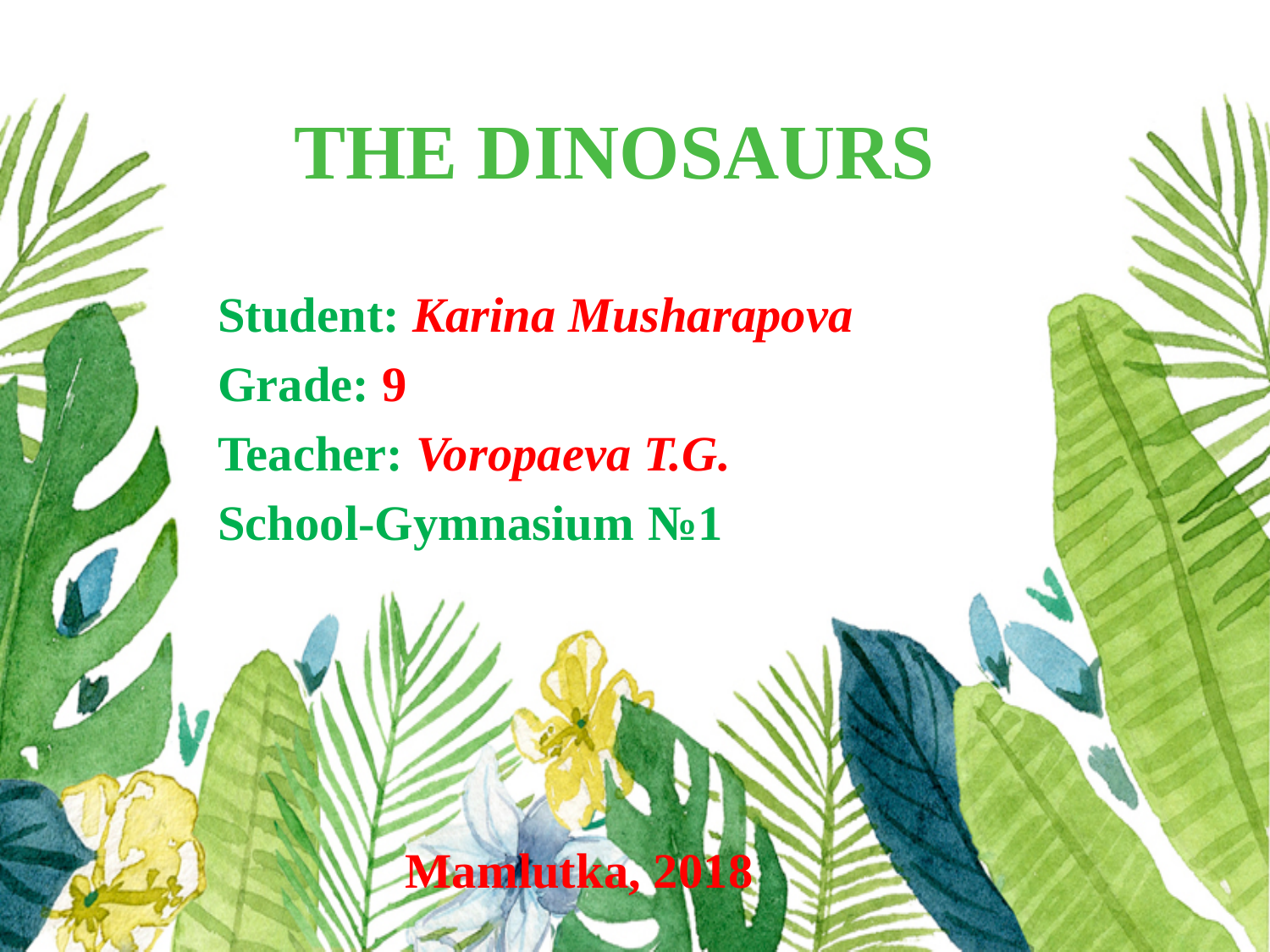

# THE DINOSAURS
Student: Karina Musharapova
Grade: 9
Teacher: Voropaeva T.G.
School-Gymnasium №1

               Mamlutka, 2018